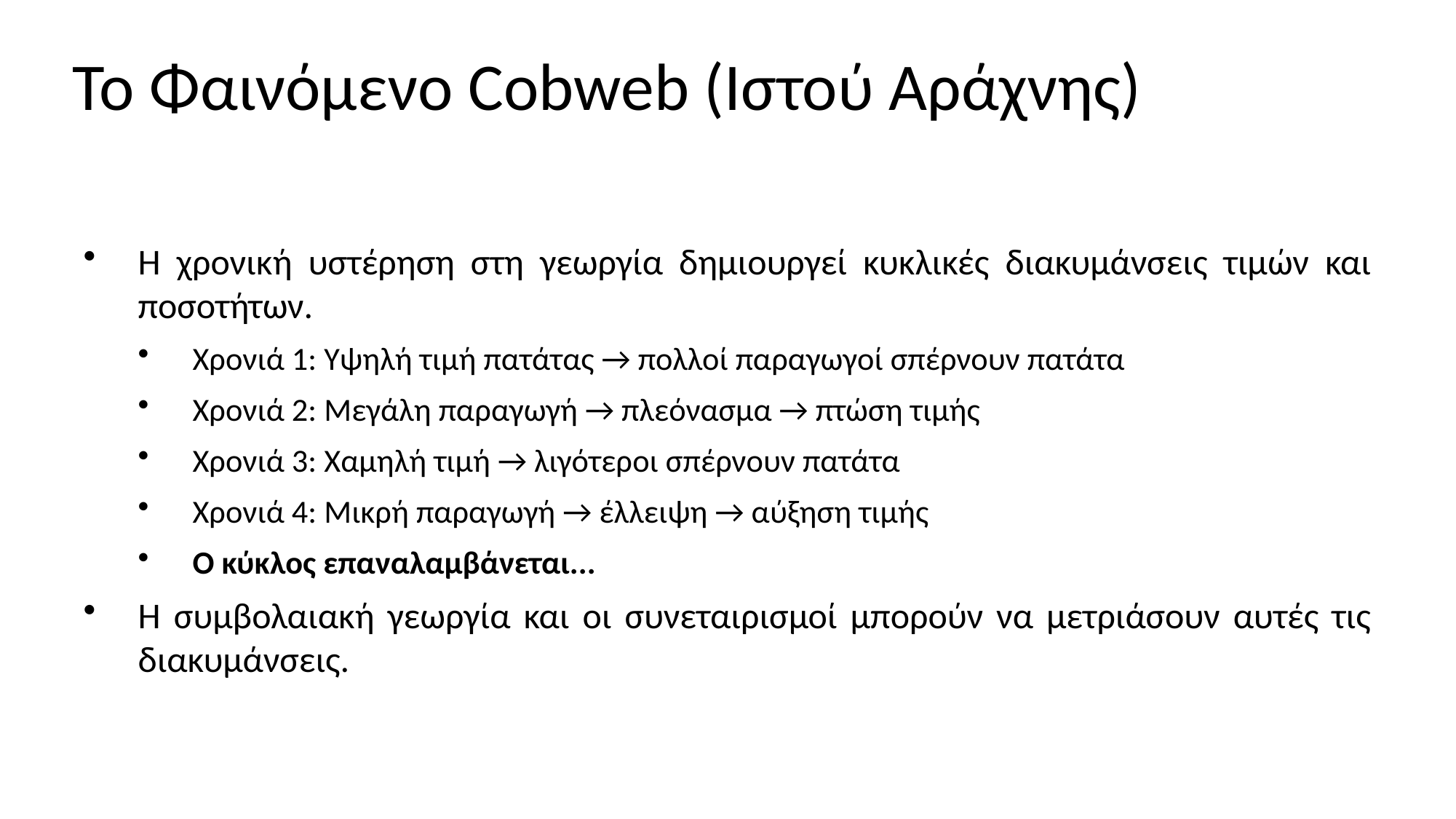

Το Φαινόμενο Cobweb (Ιστού Αράχνης)
Η χρονική υστέρηση στη γεωργία δημιουργεί κυκλικές διακυμάνσεις τιμών και ποσοτήτων.
Χρονιά 1: Υψηλή τιμή πατάτας → πολλοί παραγωγοί σπέρνουν πατάτα
Χρονιά 2: Μεγάλη παραγωγή → πλεόνασμα → πτώση τιμής
Χρονιά 3: Χαμηλή τιμή → λιγότεροι σπέρνουν πατάτα
Χρονιά 4: Μικρή παραγωγή → έλλειψη → αύξηση τιμής
Ο κύκλος επαναλαμβάνεται...
Η συμβολαιακή γεωργία και οι συνεταιρισμοί μπορούν να μετριάσουν αυτές τις διακυμάνσεις.